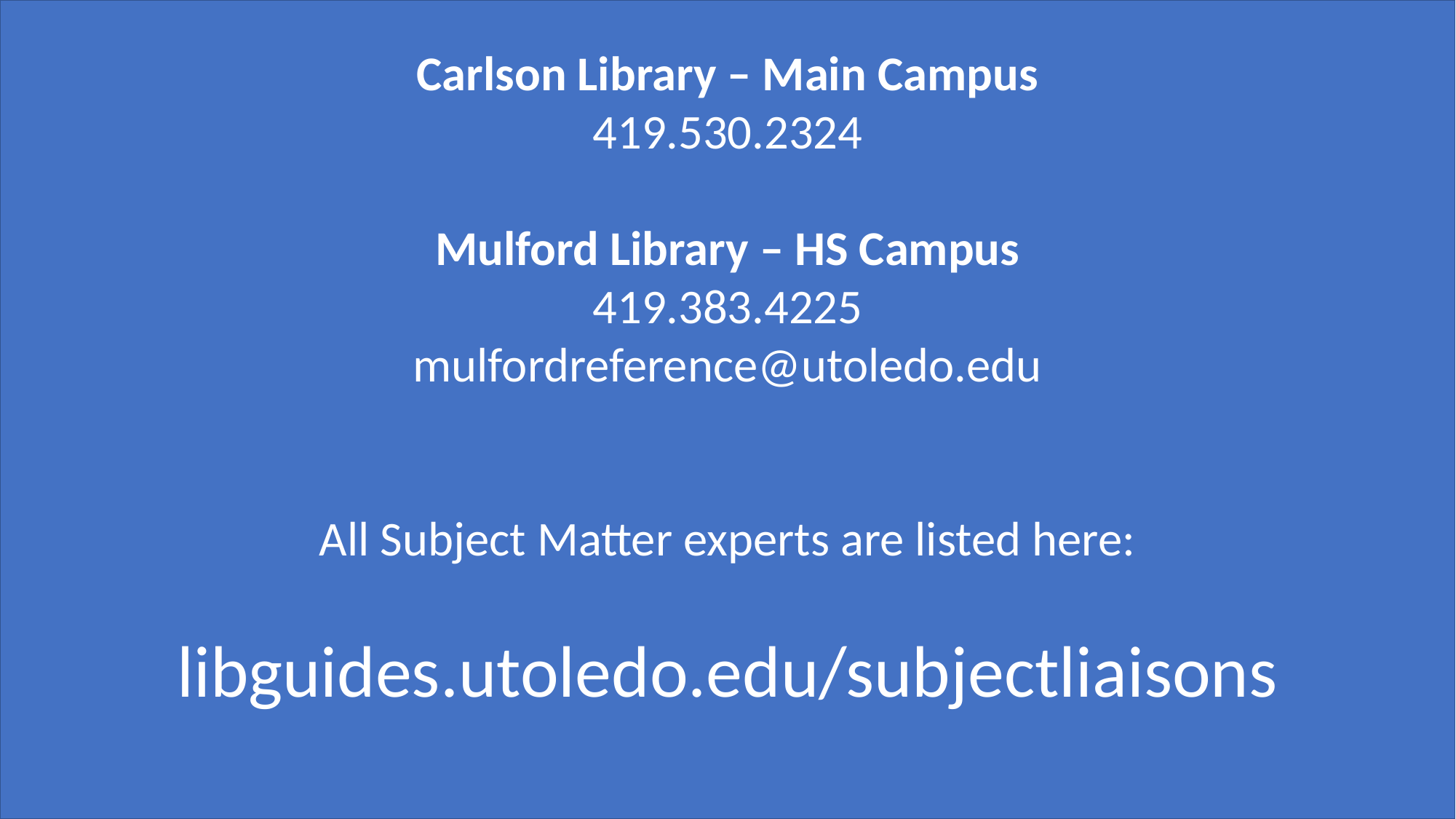

Carlson Library – Main Campus
419.530.2324

Mulford Library – HS Campus
419.383.4225
mulfordreference@utoledo.edu

All Subject Matter experts are listed here:

libguides.utoledo.edu/subjectliaisons